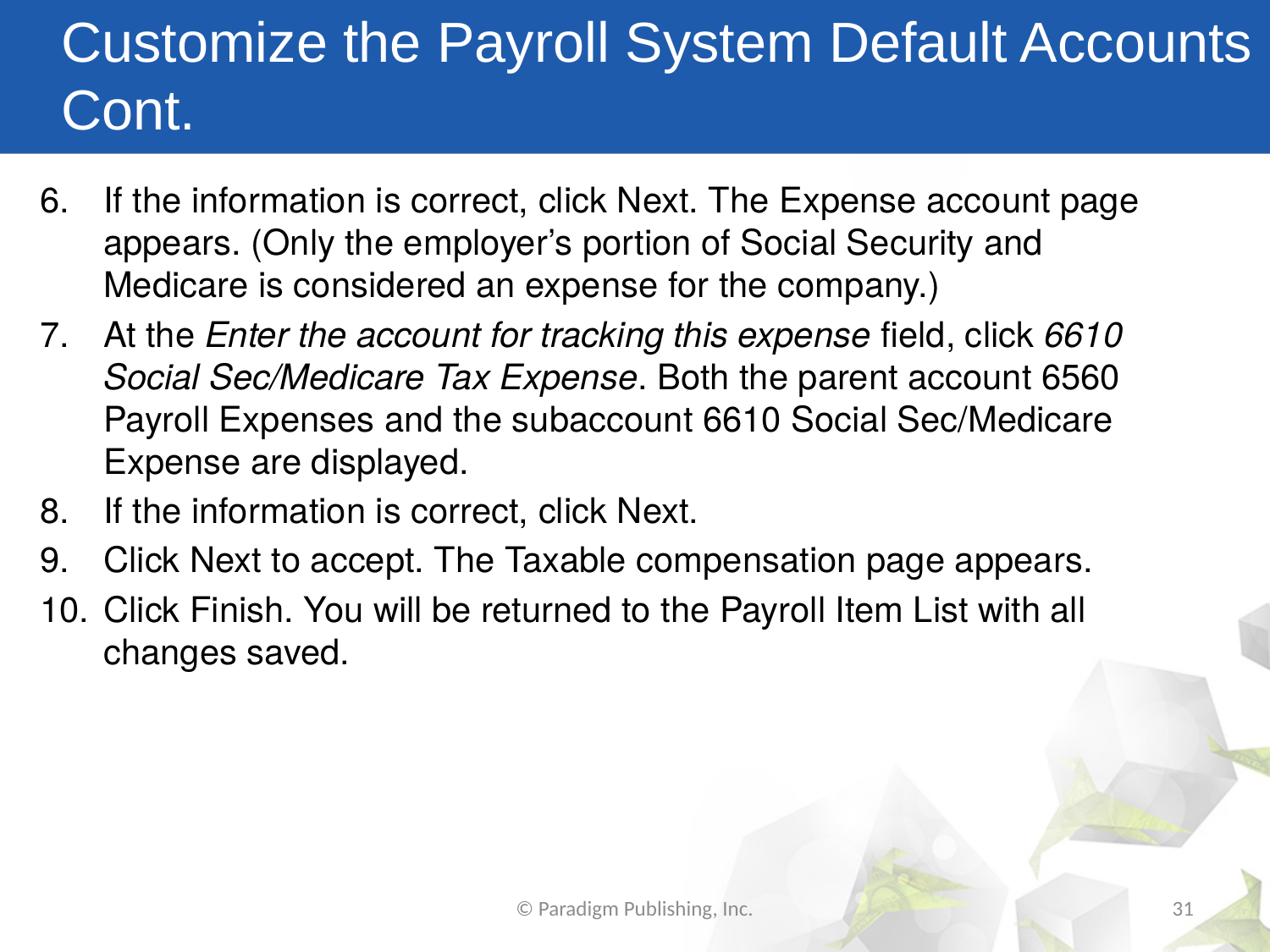

# Customize the Payroll System Default Accounts Cont.
If the information is correct, click Next. The Expense account page appears. (Only the employer’s portion of Social Security and Medicare is considered an expense for the company.)
At the Enter the account for tracking this expense field, click 6610 Social Sec/Medicare Tax Expense. Both the parent account 6560 Payroll Expenses and the subaccount 6610 Social Sec/Medicare Expense are displayed.
If the information is correct, click Next.
Click Next to accept. The Taxable compensation page appears.
Click Finish. You will be returned to the Payroll Item List with all changes saved.
© Paradigm Publishing, Inc.
31